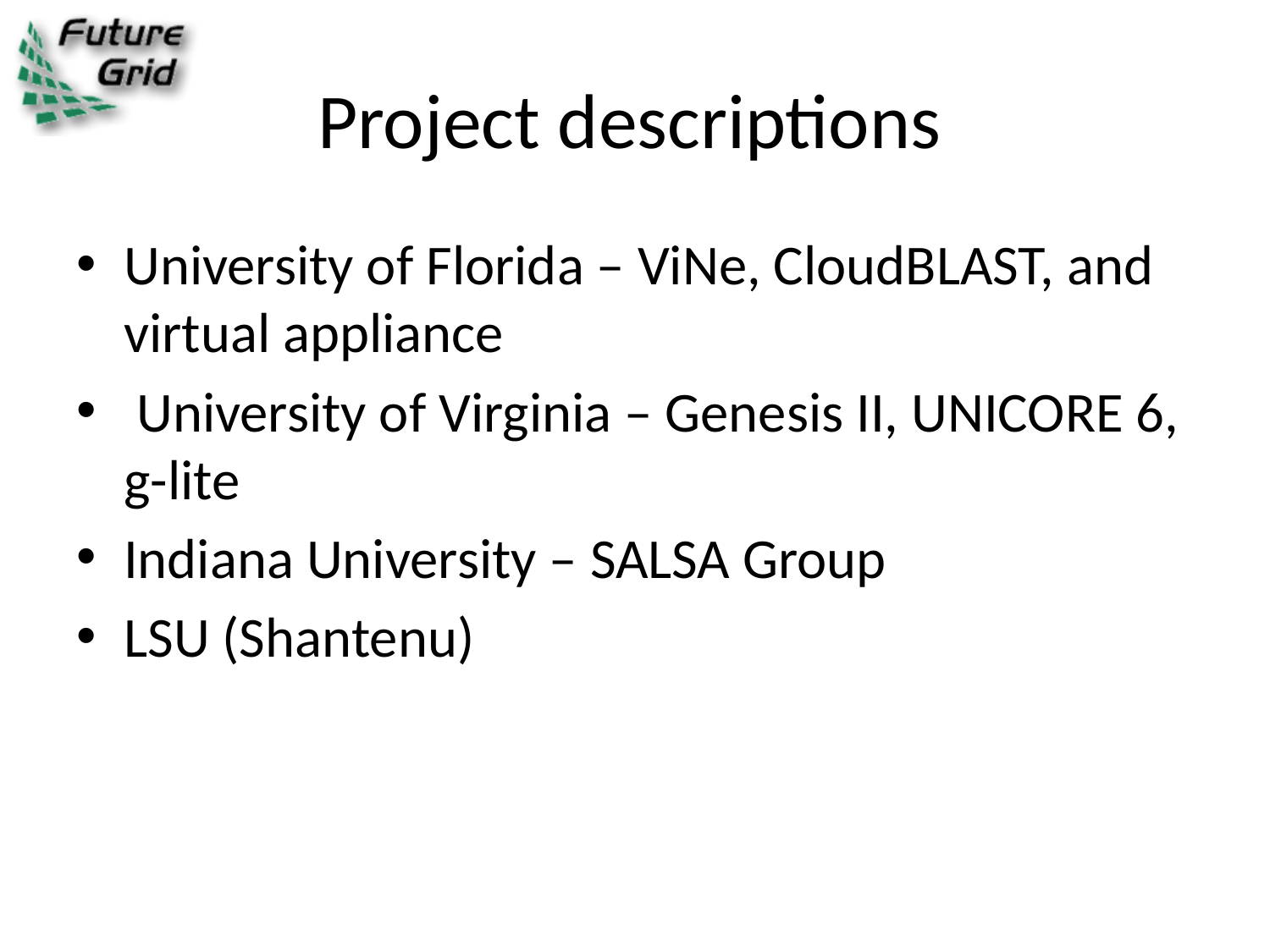

# Project descriptions
University of Florida – ViNe, CloudBLAST, and virtual appliance
 University of Virginia – Genesis II, UNICORE 6, g-lite
Indiana University – SALSA Group
LSU (Shantenu)